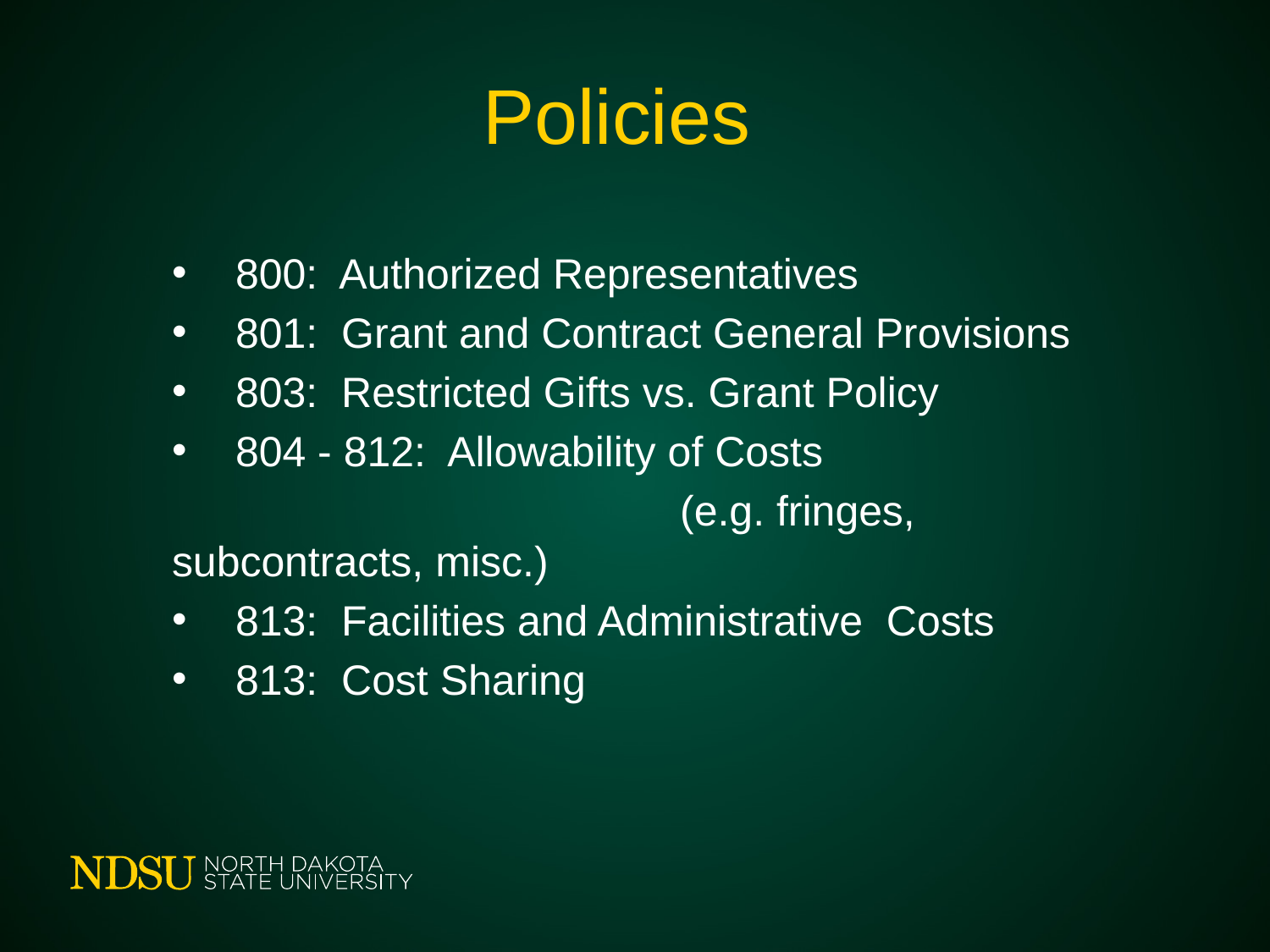

# Policies
800:  Authorized Representatives
801:  Grant and Contract General Provisions
803:  Restricted Gifts vs. Grant Policy
804 - 812:  Allowability of Costs
				(e.g. fringes, subcontracts, misc.)
813:  Facilities and Administrative  Costs
813:  Cost Sharing